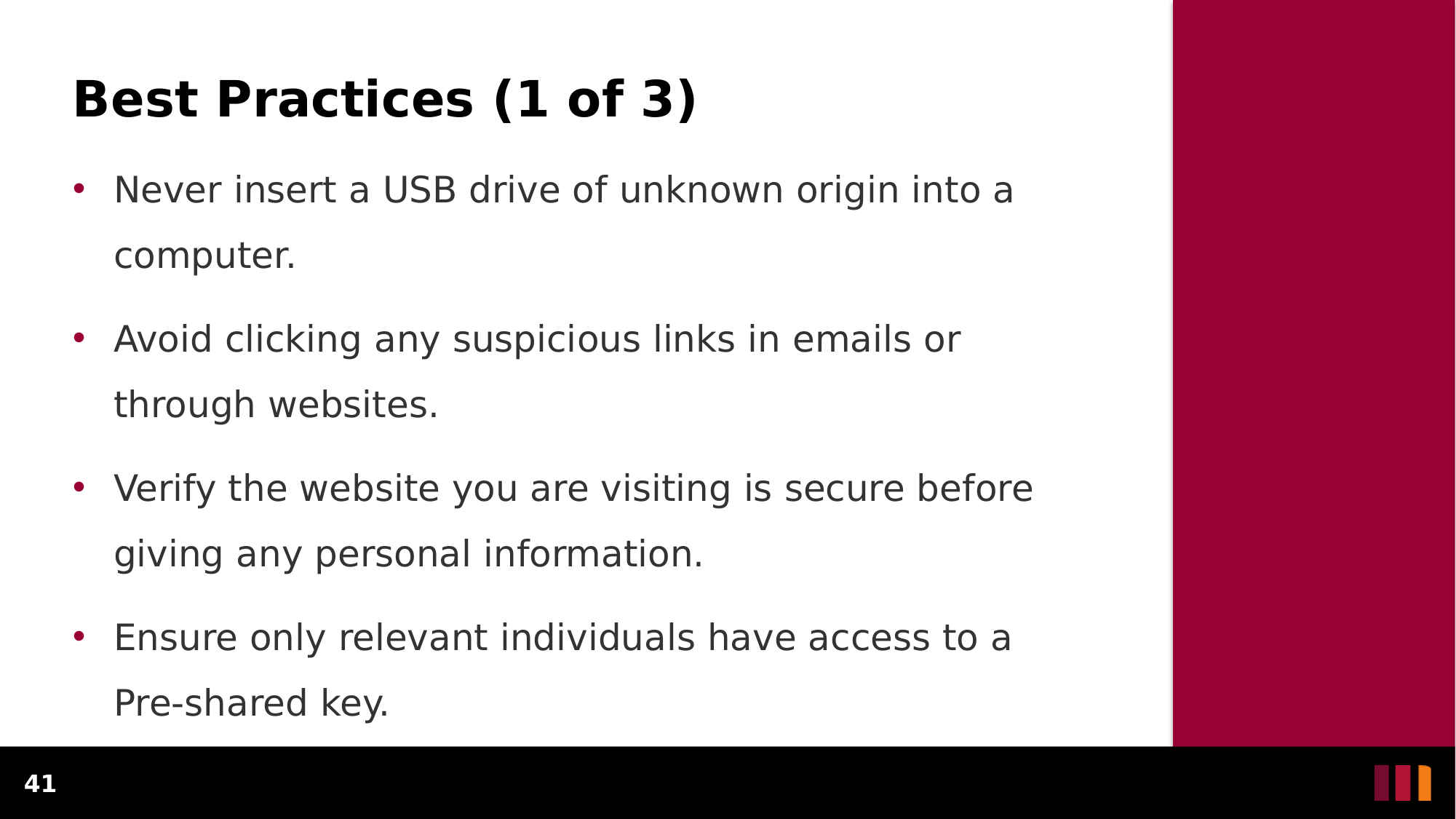

Best Practices (1 of 3)
Never insert a USB drive of unknown origin into a computer.
Avoid clicking any suspicious links in emails or through websites.
Verify the website you are visiting is secure before giving any personal information.
Ensure only relevant individuals have access to a
Pre-shared key.
41